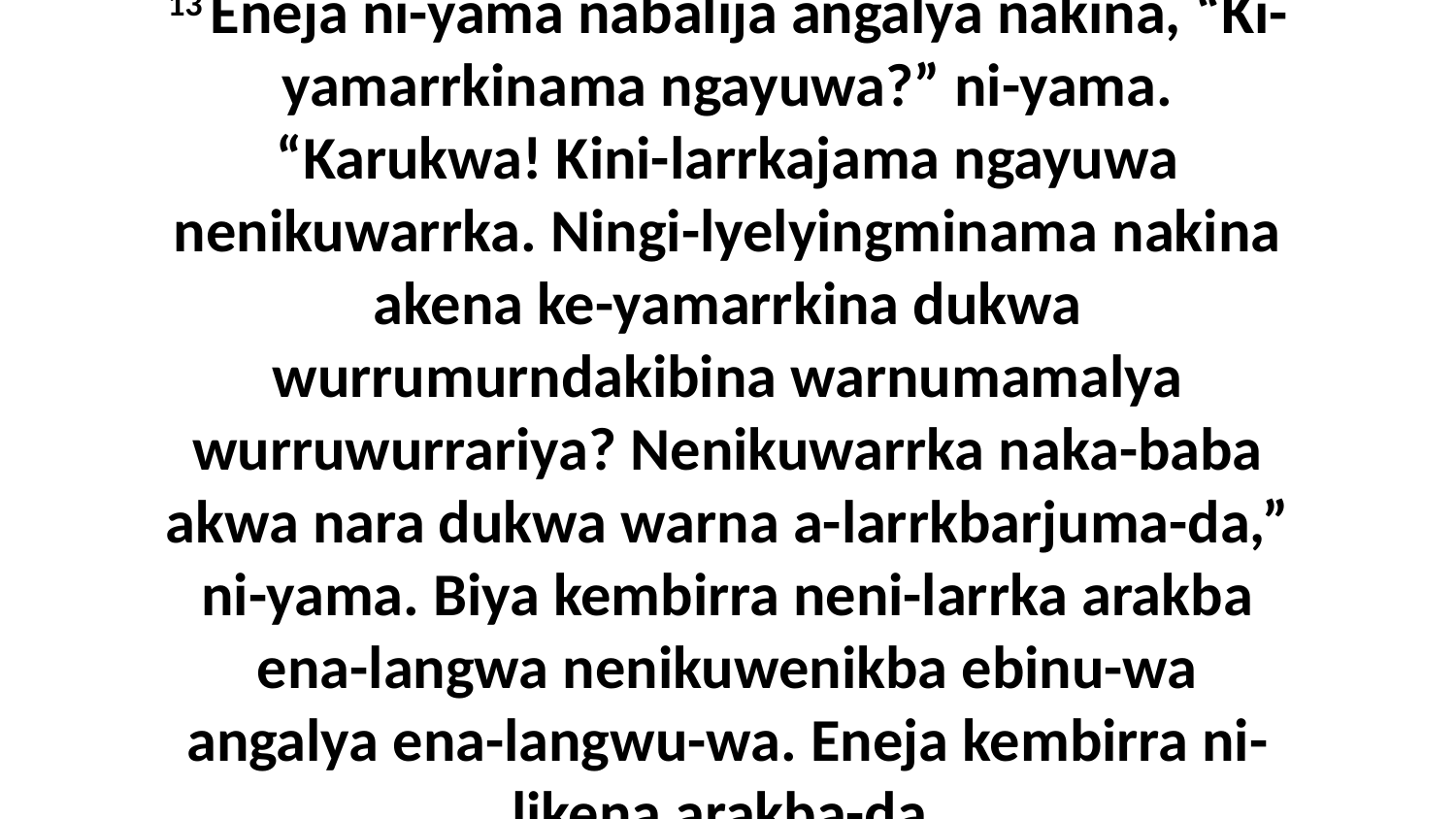

13 Eneja ni-yama nabalija angalya nakina, “Ki-yamarrkinama ngayuwa?” ni-yama. “Karukwa! Kini-larrkajama ngayuwa nenikuwarrka. Ningi-lyelyingminama nakina akena ke-yamarrkina dukwa wurrumurndakibina warnumamalya wurruwurrariya? Nenikuwarrka naka-baba akwa nara dukwa warna a-larrkbarjuma-da,” ni-yama. Biya kembirra neni-larrka arakba ena-langwa nenikuwenikba ebinu-wa angalya ena-langwu-wa. Eneja kembirra ni-likena arakba-da.